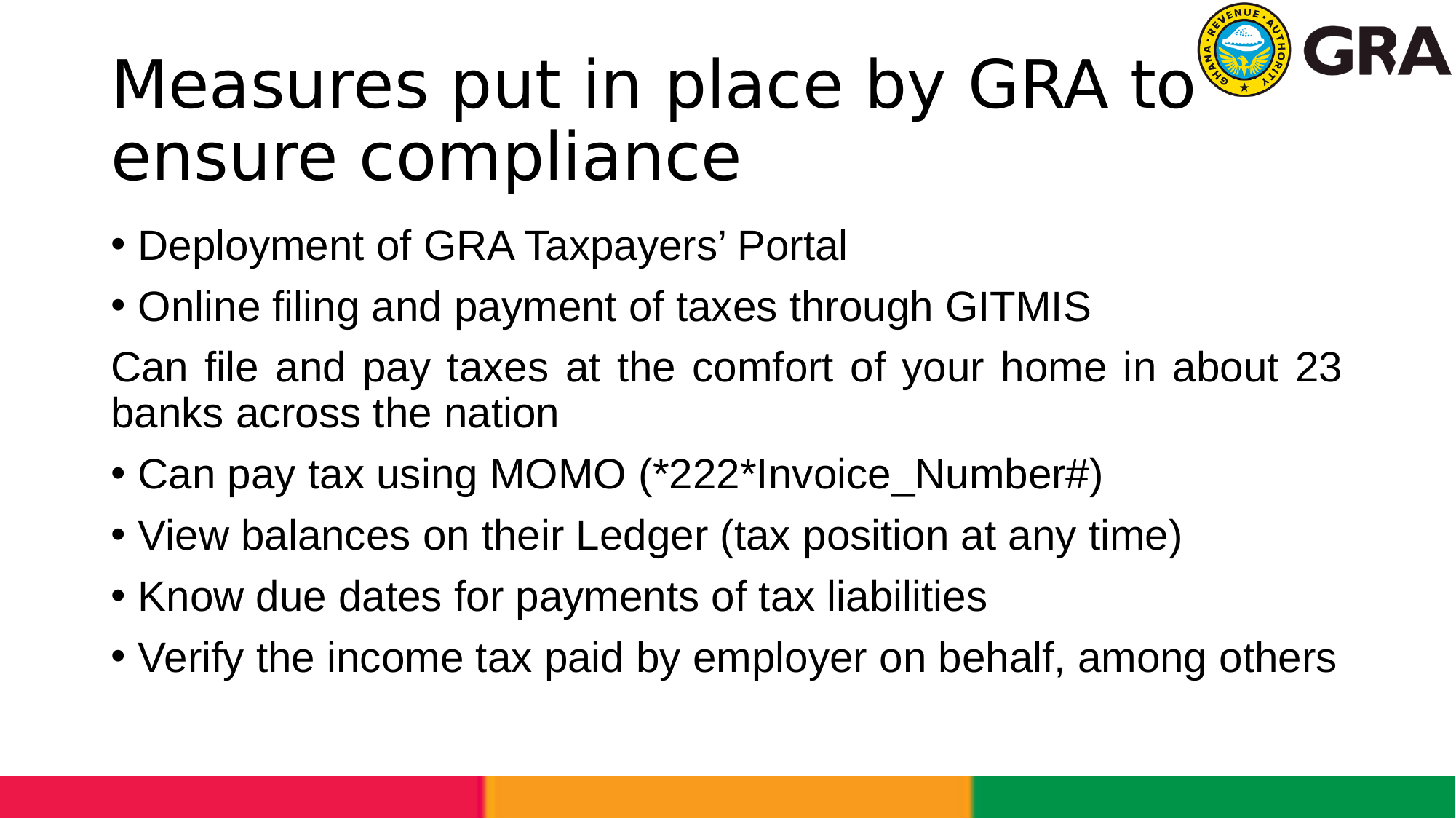

# Measures put in place by GRA to ensure compliance
Deployment of GRA Taxpayers’ Portal
Online filing and payment of taxes through GITMIS
Can file and pay taxes at the comfort of your home in about 23 banks across the nation
Can pay tax using MOMO (*222*Invoice_Number#)
View balances on their Ledger (tax position at any time)
Know due dates for payments of tax liabilities
Verify the income tax paid by employer on behalf, among others